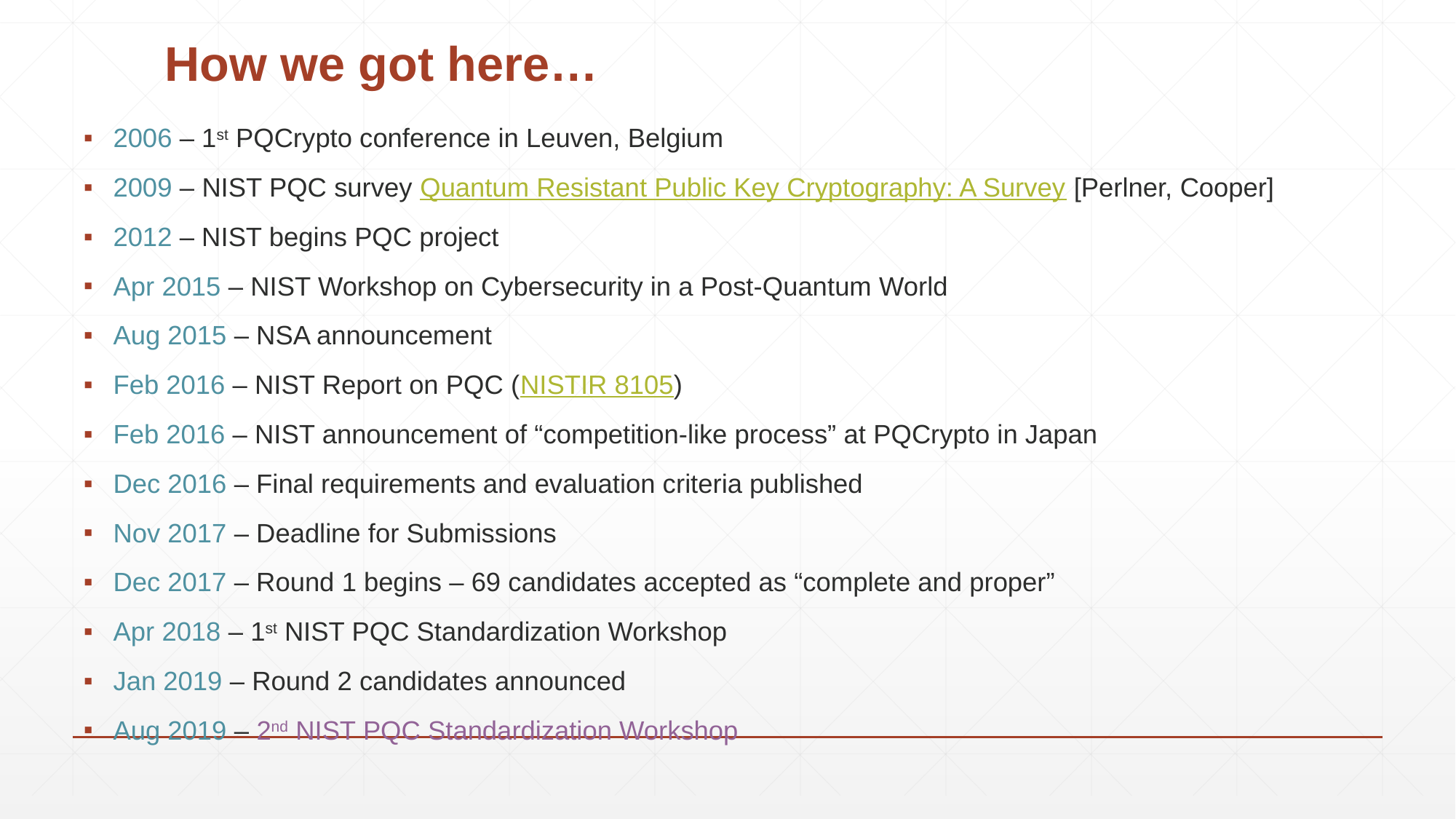

# How we got here…
2006 – 1st PQCrypto conference in Leuven, Belgium
2009 – NIST PQC survey Quantum Resistant Public Key Cryptography: A Survey [Perlner, Cooper]
2012 – NIST begins PQC project
Apr 2015 – NIST Workshop on Cybersecurity in a Post-Quantum World
Aug 2015 – NSA announcement
Feb 2016 – NIST Report on PQC (NISTIR 8105)
Feb 2016 – NIST announcement of “competition-like process” at PQCrypto in Japan
Dec 2016 – Final requirements and evaluation criteria published
Nov 2017 – Deadline for Submissions
Dec 2017 – Round 1 begins – 69 candidates accepted as “complete and proper”
Apr 2018 – 1st NIST PQC Standardization Workshop
Jan 2019 – Round 2 candidates announced
Aug 2019 – 2nd NIST PQC Standardization Workshop